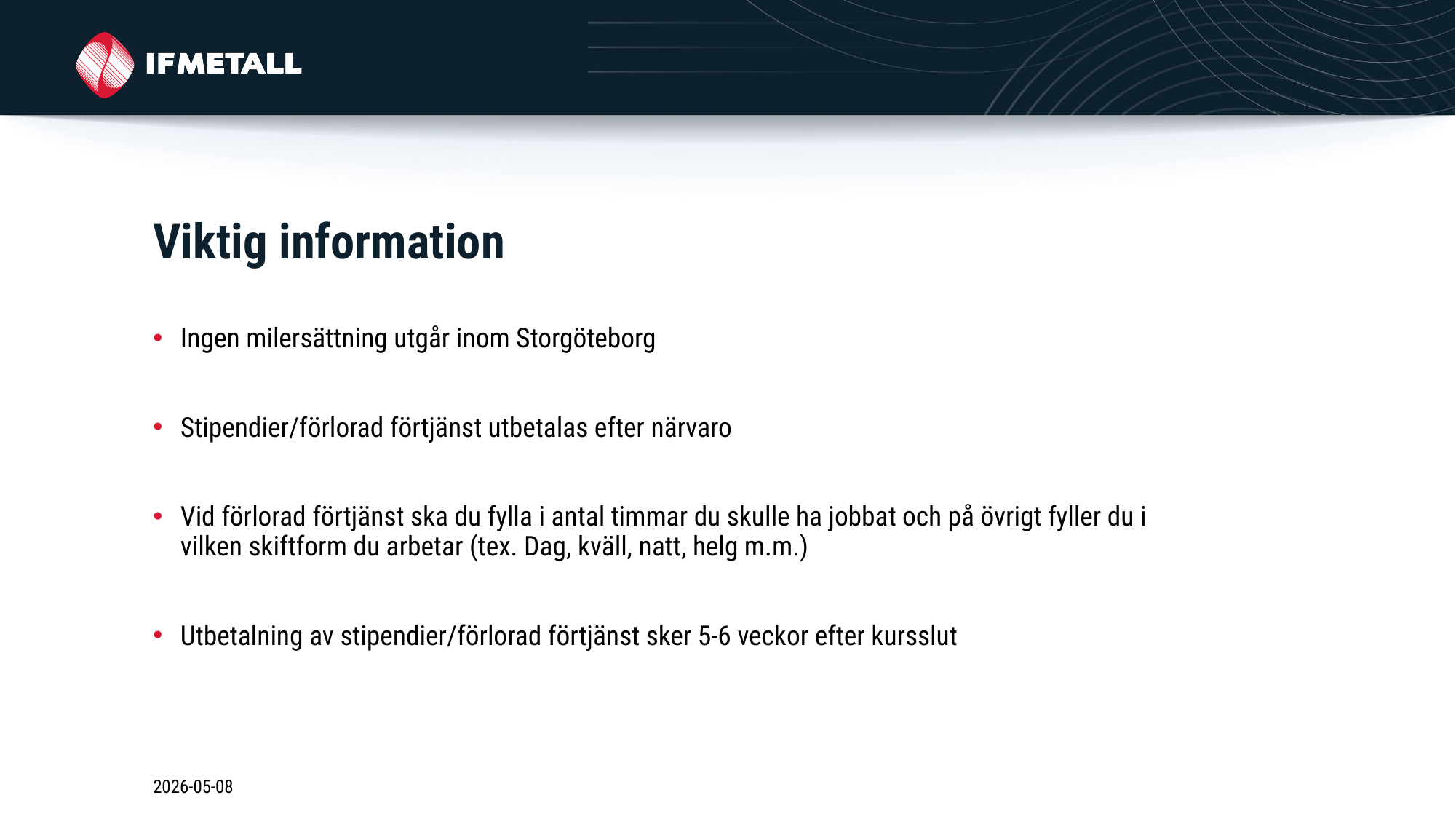

# Viktig information
Ingen milersättning utgår inom Storgöteborg

Stipendier/förlorad förtjänst utbetalas efter närvaro

Vid förlorad förtjänst ska du fylla i antal timmar du skulle ha jobbat och på övrigt fyller du i vilken skiftform du arbetar (tex. Dag, kväll, natt, helg m.m.)

Utbetalning av stipendier/förlorad förtjänst sker 5-6 veckor efter kursslut

2026-05-08